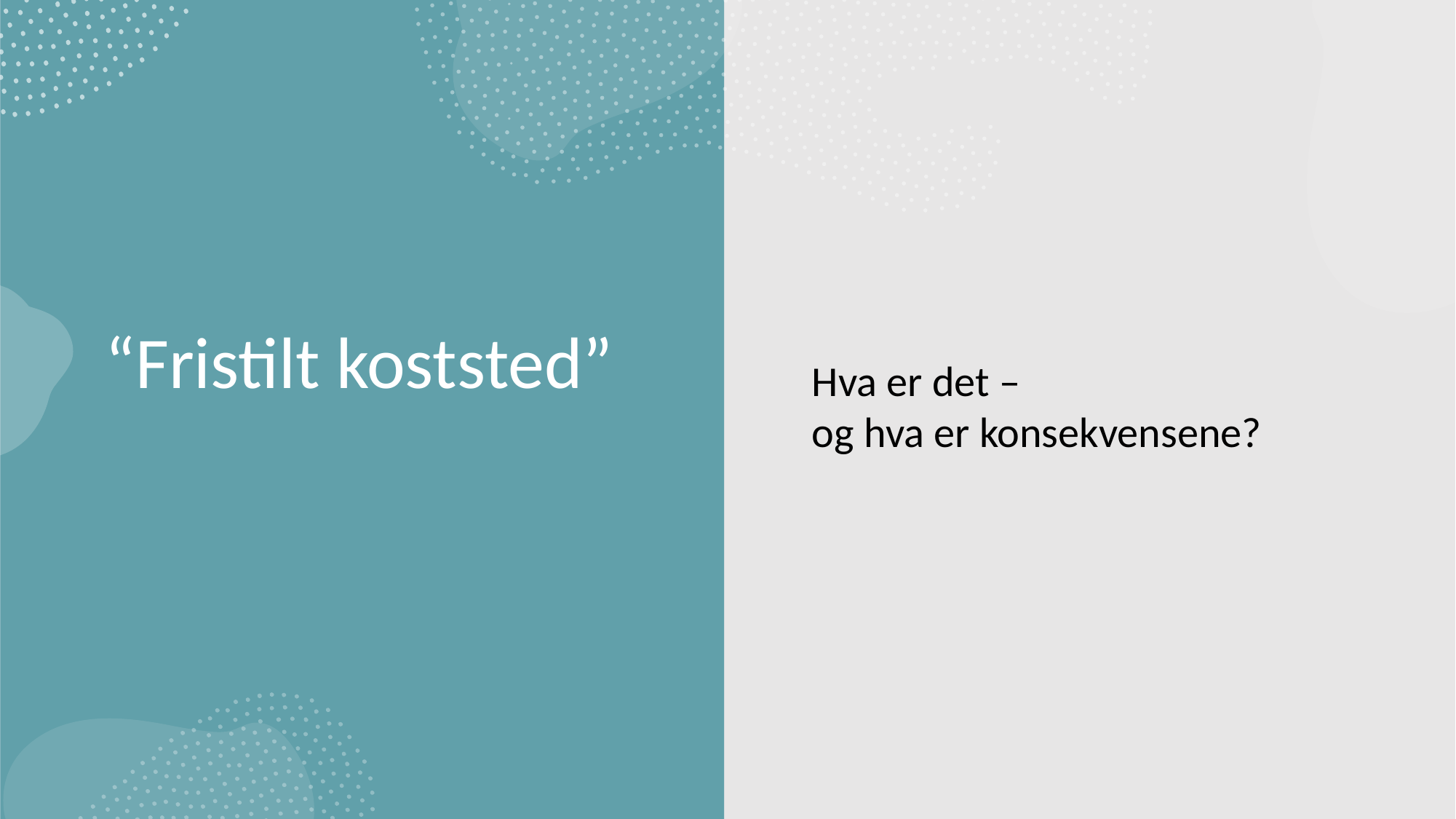

# “Fristilt koststed”
Hva er det –
og hva er konsekvensene?